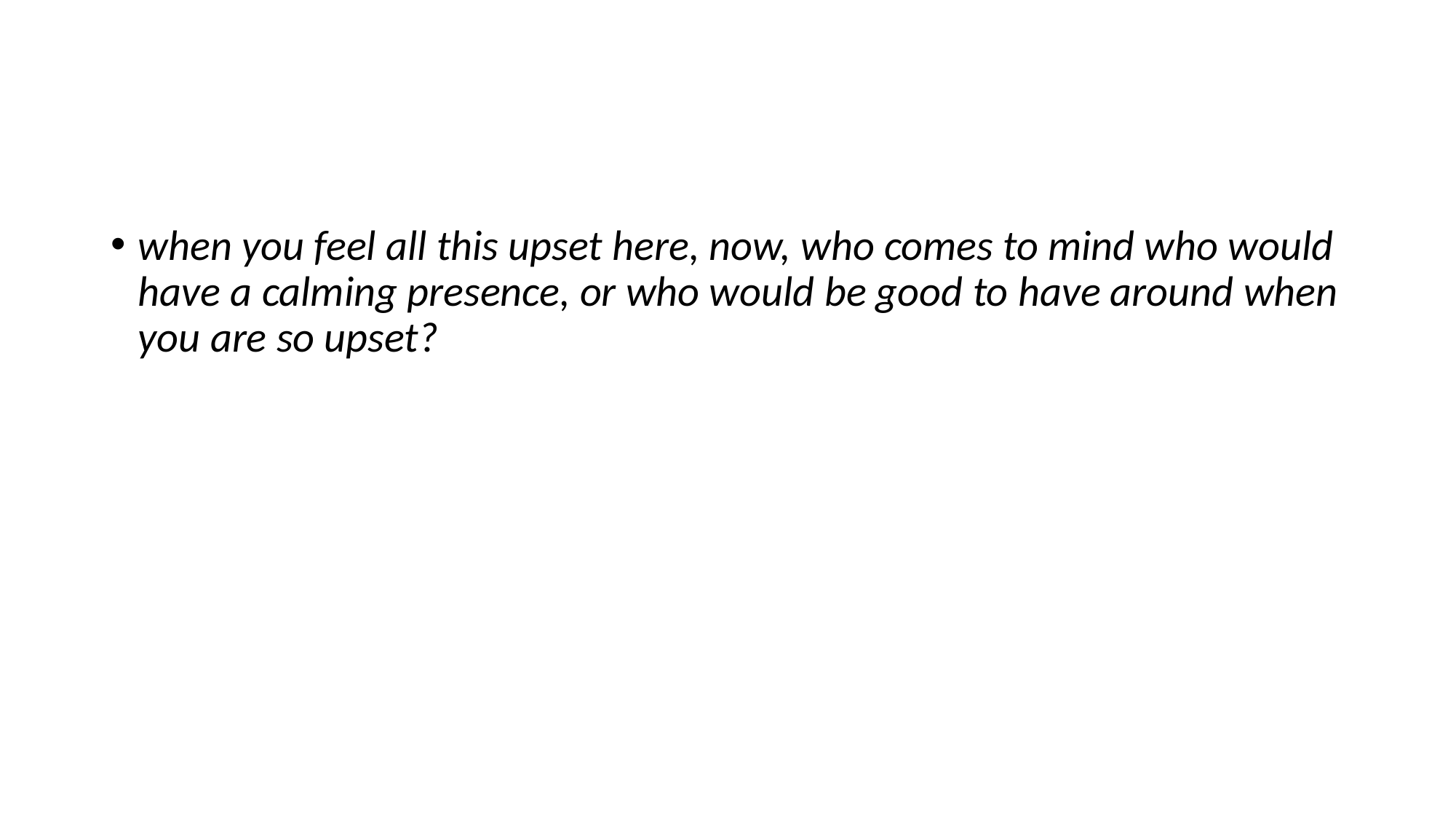

#
when you feel all this upset here, now, who comes to mind who would have a calming presence, or who would be good to have around when you are so upset?